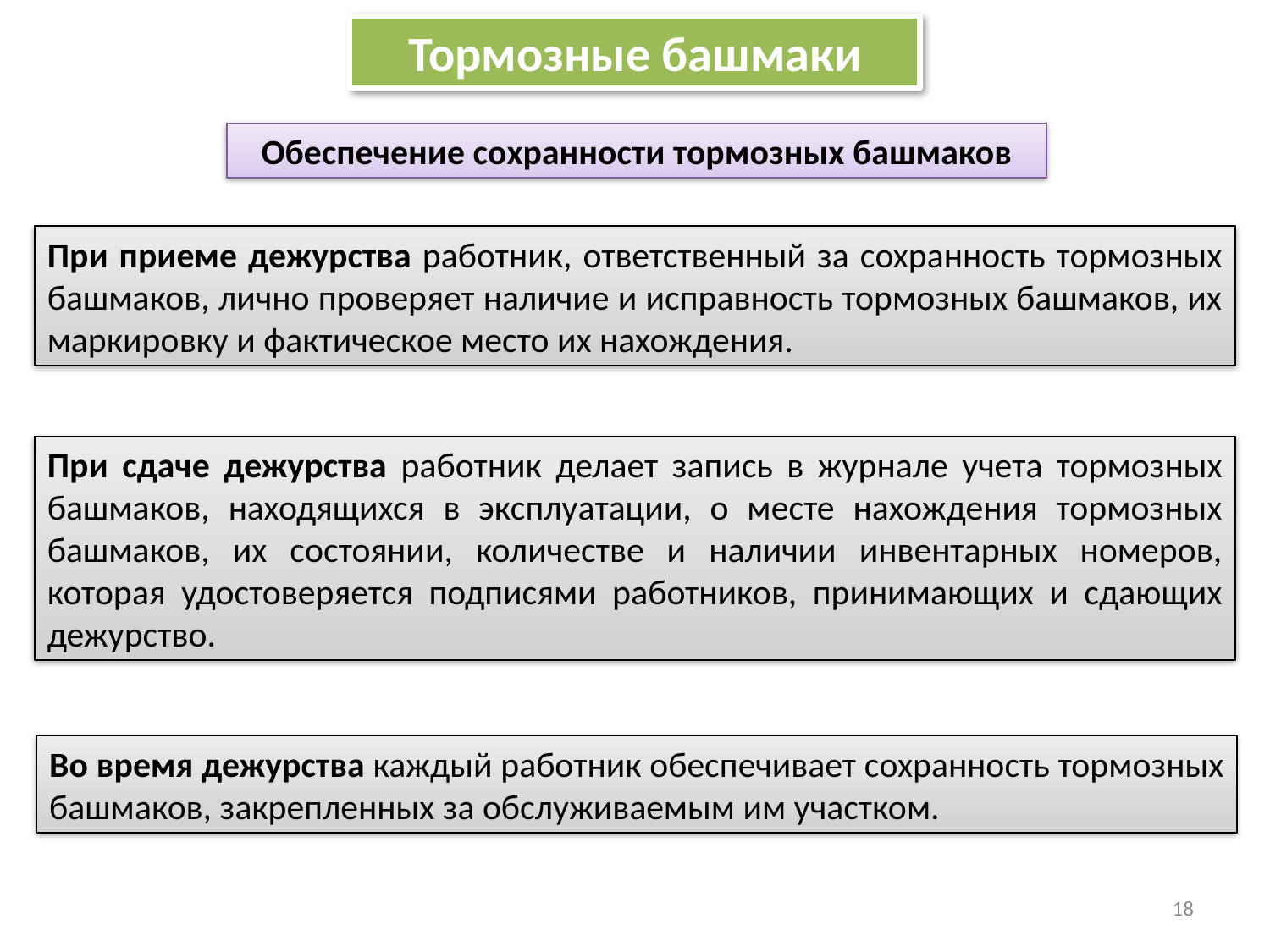

Тормозные башмаки
Обеспечение сохранности тормозных башмаков
При приеме дежурства работник, ответственный за сохранность тормозных башмаков, лично проверяет наличие и исправность тормозных башмаков, их маркировку и фактическое место их нахождения.
При сдаче дежурства работник делает запись в журнале учета тормозных башмаков, находящихся в эксплуатации, о месте нахождения тормозных башмаков, их состоянии, количестве и наличии инвентарных номеров, которая удостоверяется подписями работников, принимающих и сдающих дежурство.
Во время дежурства каждый работник обеспечивает сохранность тормозных башмаков, закрепленных за обслуживаемым им участком.
18